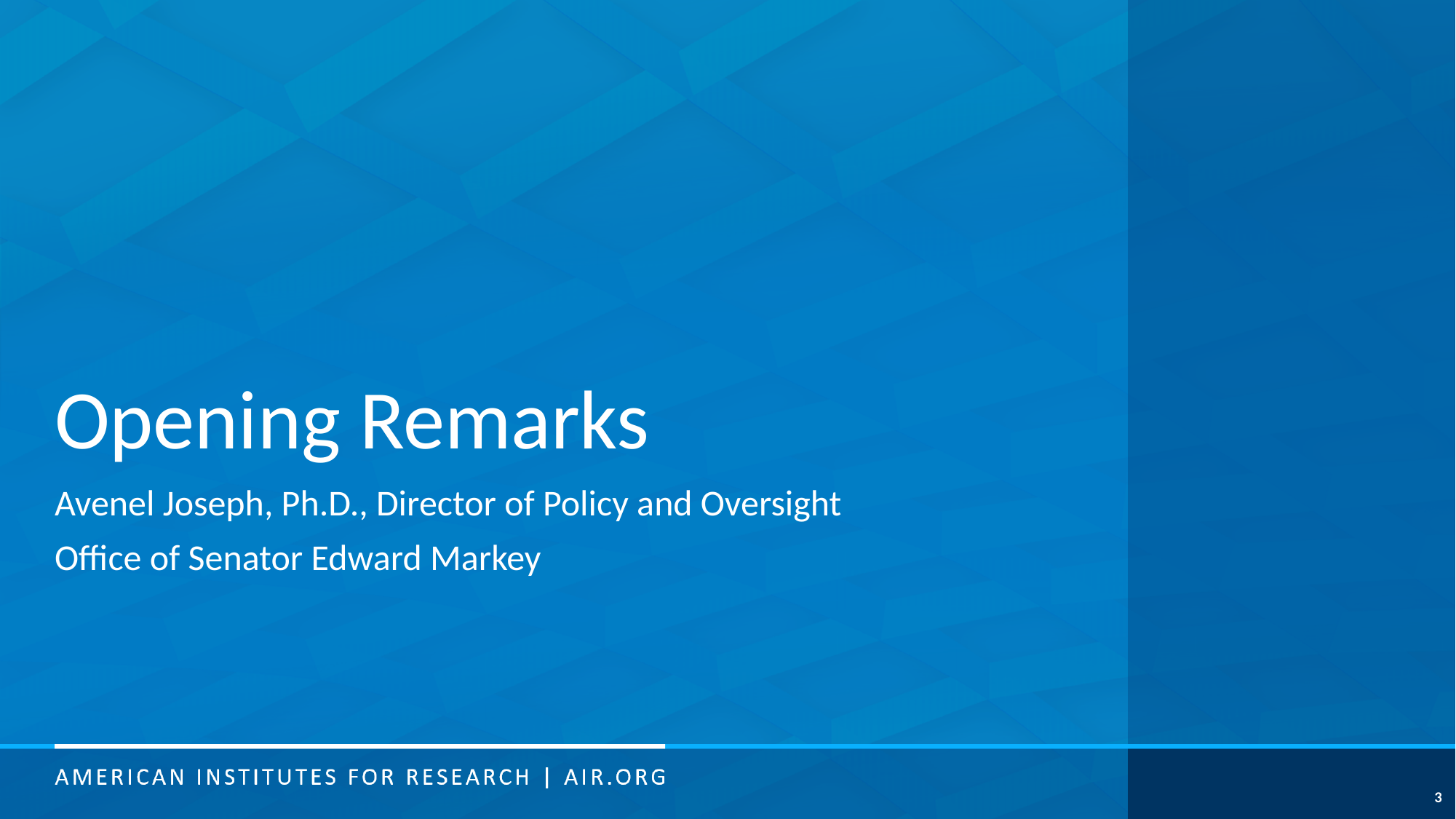

# Opening Remarks
Avenel Joseph, Ph.D., Director of Policy and Oversight
Office of Senator Edward Markey
3